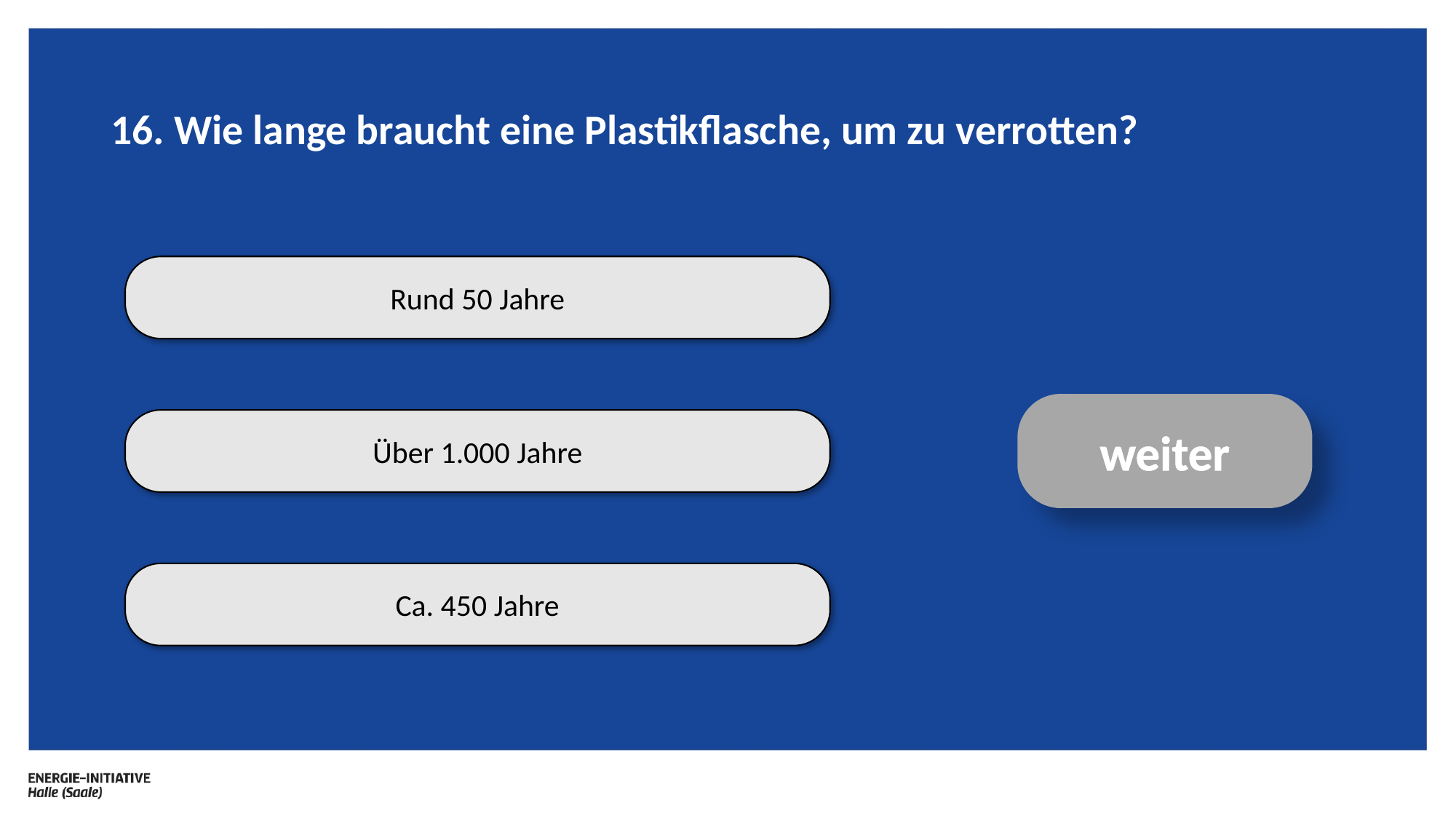

# 16. Wie lange braucht eine Plastikflasche, um zu verrotten?

Rund 50 Jahre
weiter
Über 1.000 Jahre
Ca. 450 Jahre